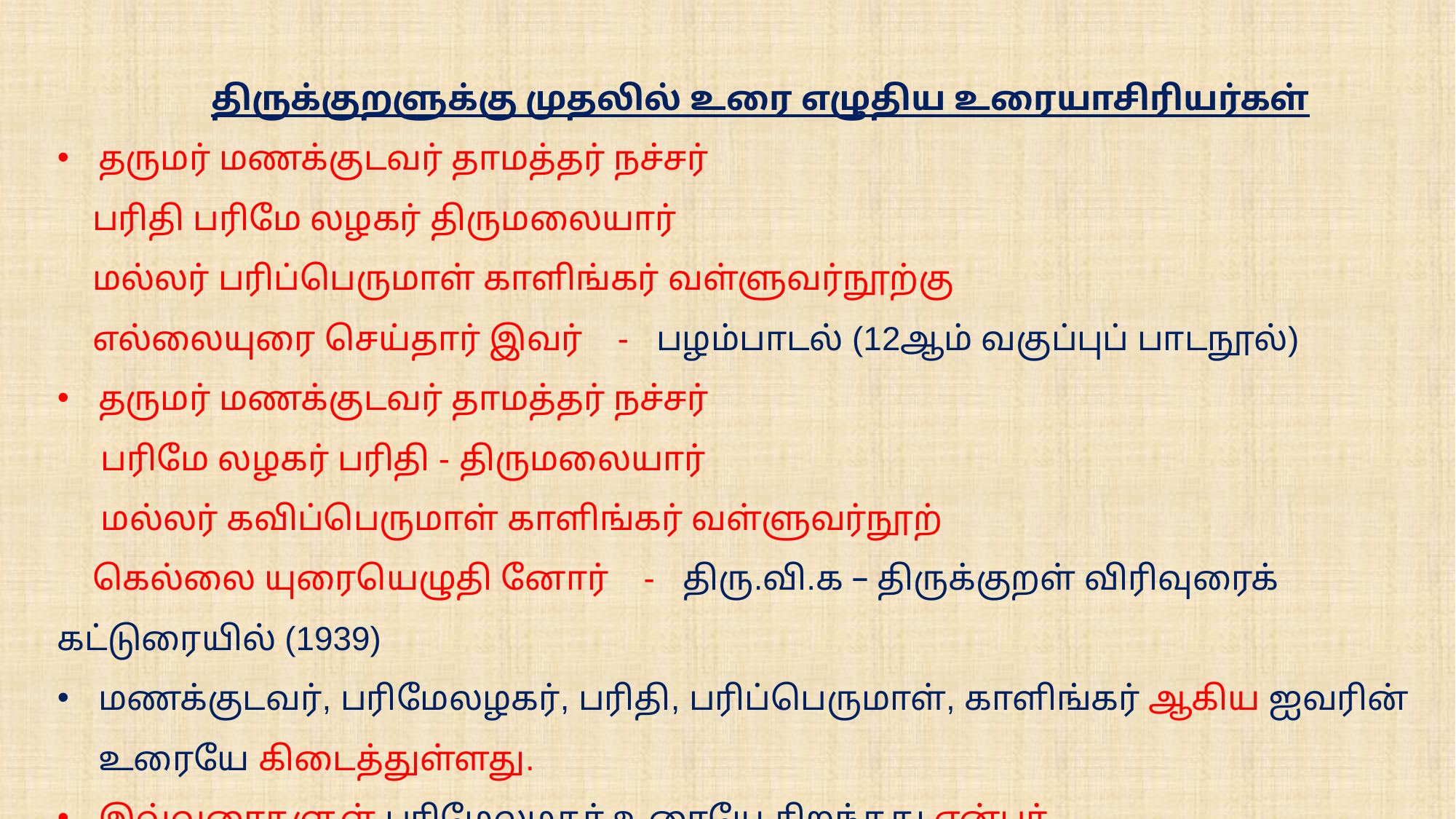

திருக்குறளுக்கு முதலில் உரை எழுதிய உரையாசிரியர்கள்
தருமர் மணக்குடவர் தாமத்தர் நச்சர்
    பரிதி பரிமே லழகர் திருமலையார்
    மல்லர் பரிப்பெருமாள் காளிங்கர் வள்ளுவர்நூற்கு
    எல்லையுரை செய்தார் இவர்    -   பழம்பாடல் (12ஆம் வகுப்புப் பாடநூல்)
தருமர் மணக்குடவர் தாமத்தர் நச்சர்
     பரிமே லழகர் பரிதி - திருமலையார்
     மல்லர் கவிப்பெருமாள் காளிங்கர் வள்ளுவர்நூற்
    கெல்லை யுரையெழுதி னோர்    -   திரு.வி.க – திருக்குறள் விரிவுரைக் கட்டுரையில் (1939)
மணக்குடவர், பரிமேலழகர், பரிதி, பரிப்பெருமாள், காளிங்கர் ஆகிய ஐவரின் உரையே கிடைத்துள்ளது.
இவ்வுரைகளுள் பரிமேலழகர் உரையே சிறந்தது என்பர்.